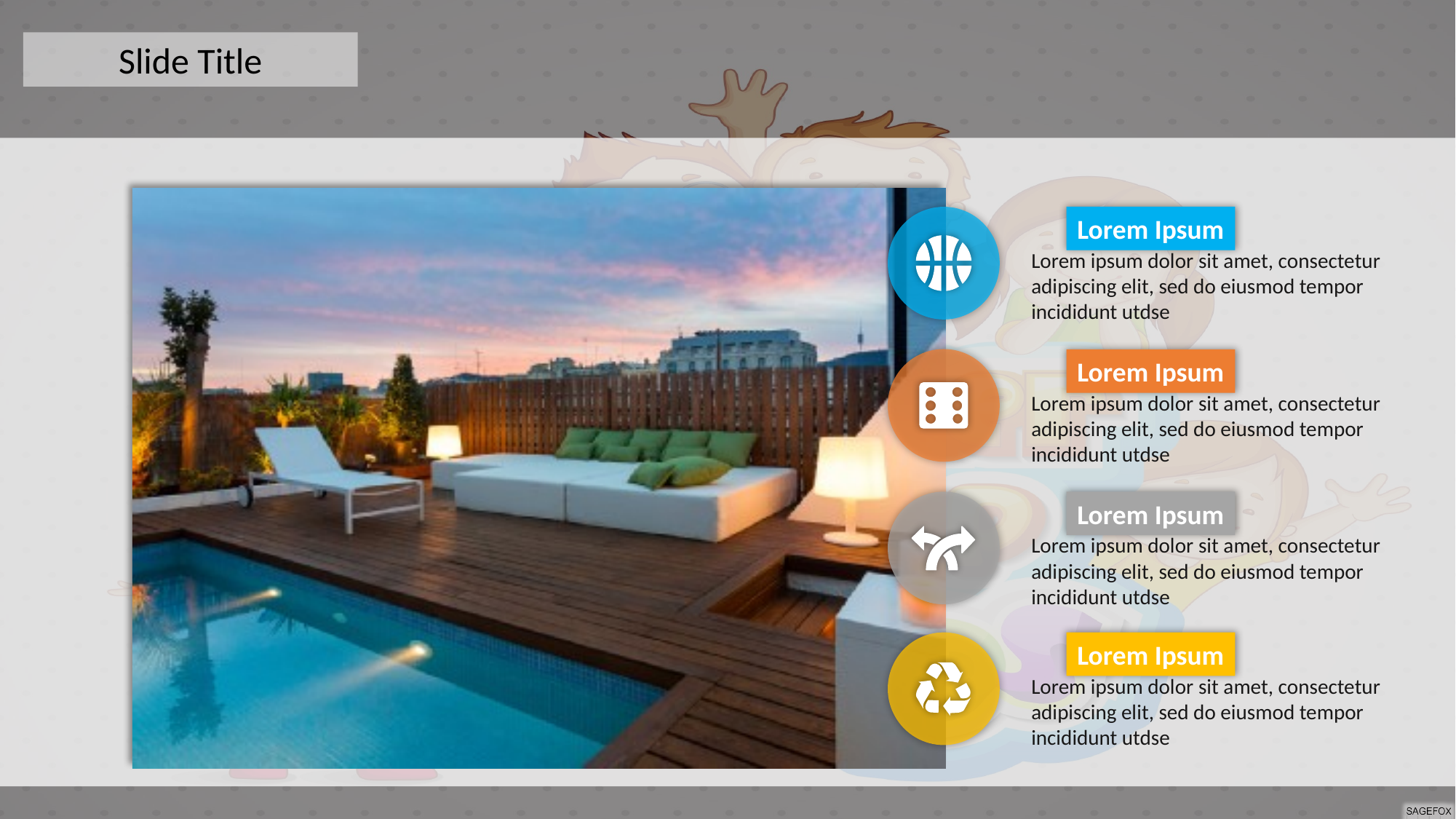

Slide Title

Lorem Ipsum
Lorem ipsum dolor sit amet, consectetur adipiscing elit, sed do eiusmod tempor incididunt utdse

Lorem Ipsum
Lorem ipsum dolor sit amet, consectetur adipiscing elit, sed do eiusmod tempor incididunt utdse

Lorem Ipsum
Lorem ipsum dolor sit amet, consectetur adipiscing elit, sed do eiusmod tempor incididunt utdse

Lorem Ipsum
Lorem ipsum dolor sit amet, consectetur adipiscing elit, sed do eiusmod tempor incididunt utdse